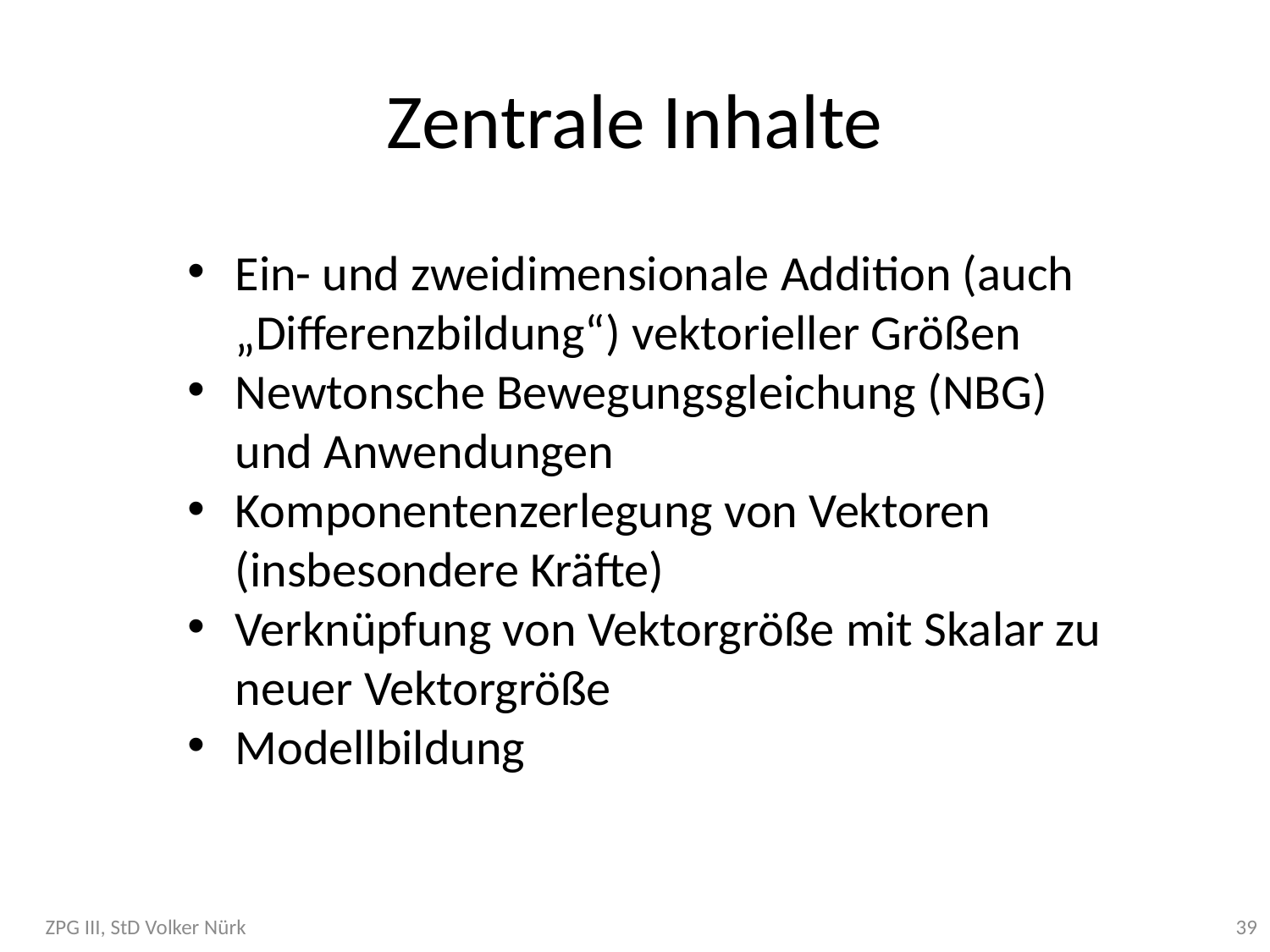

# Zentrale Inhalte
Ein- und zweidimensionale Addition (auch „Differenzbildung“) vektorieller Größen
Newtonsche Bewegungsgleichung (NBG) und Anwendungen
Komponentenzerlegung von Vektoren (insbesondere Kräfte)
Verknüpfung von Vektorgröße mit Skalar zu neuer Vektorgröße
Modellbildung

ZPG III, StD Volker Nürk
39